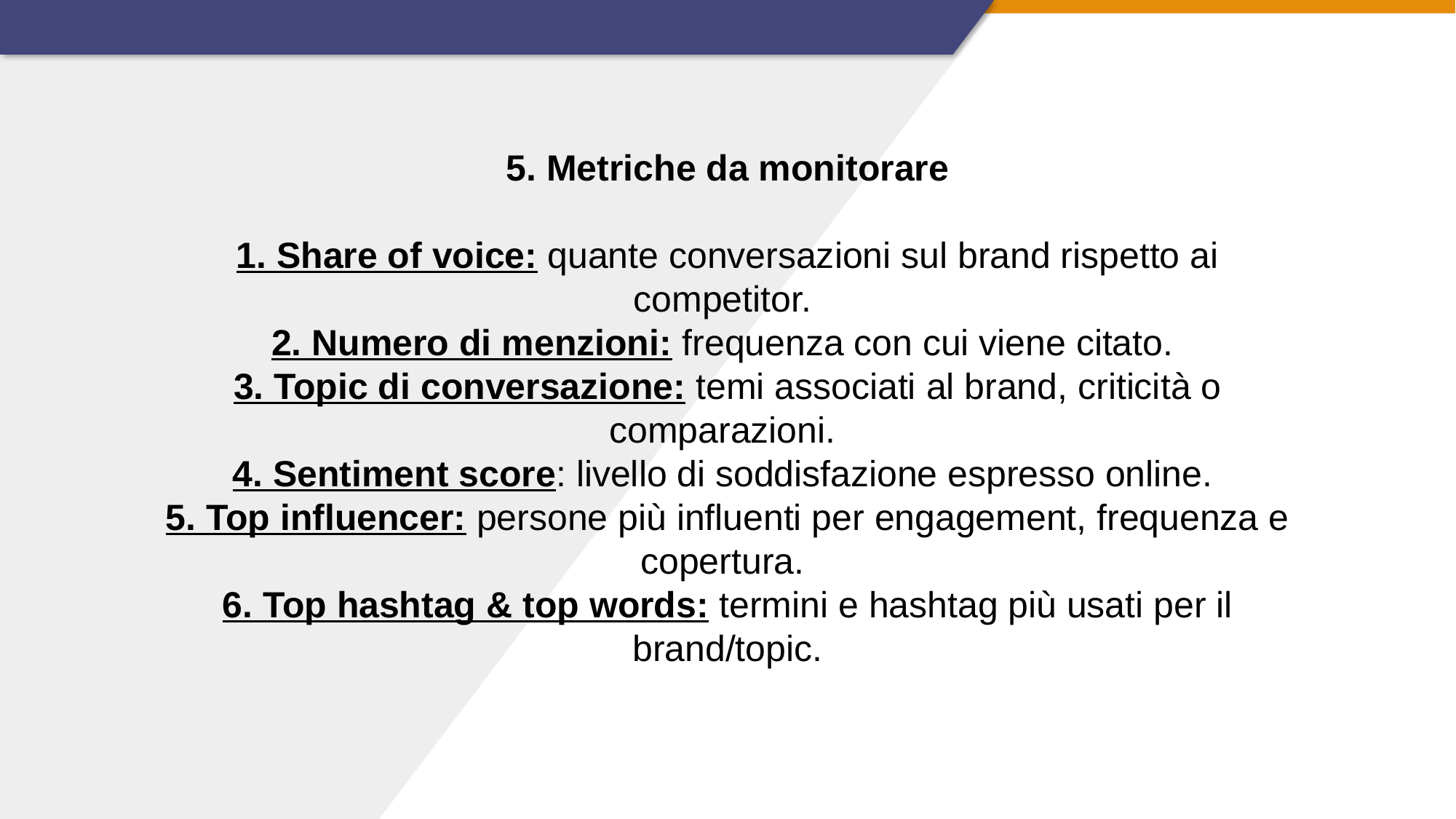

5. Metriche da monitorare

1. Share of voice: quante conversazioni sul brand rispetto ai competitor.
2. Numero di menzioni: frequenza con cui viene citato.
3. Topic di conversazione: temi associati al brand, criticità o comparazioni.
4. Sentiment score: livello di soddisfazione espresso online.
5. Top influencer: persone più influenti per engagement, frequenza e copertura.
6. Top hashtag & top words: termini e hashtag più usati per il brand/topic.